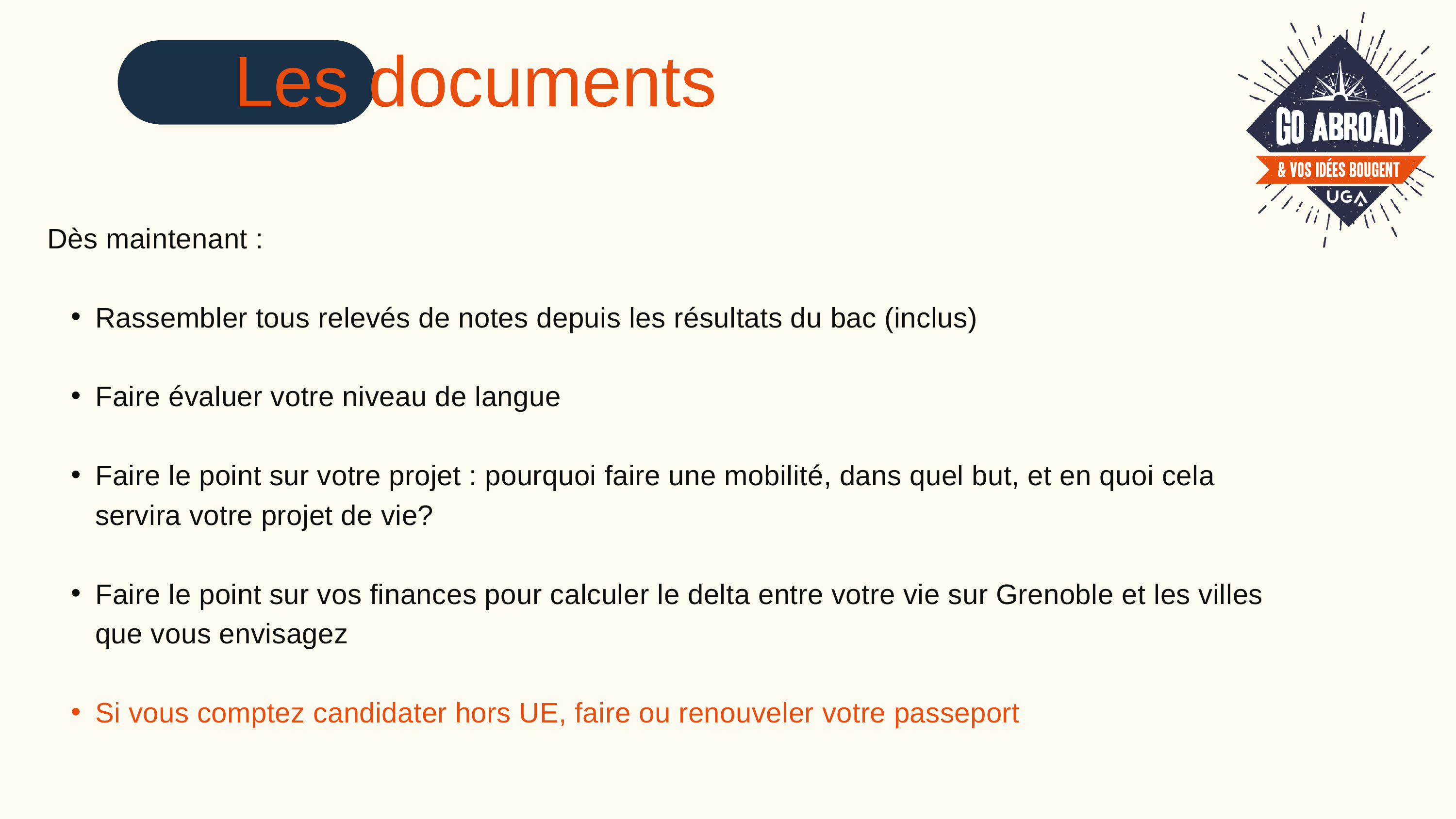

Les documents

Dès maintenant :

Rassembler tous relevés de notes depuis les résultats du bac (inclus)

Faire évaluer votre niveau de langue

Faire le point sur votre projet : pourquoi faire une mobilité, dans quel but, et en quoi cela servira votre projet de vie?

Faire le point sur vos finances pour calculer le delta entre votre vie sur Grenoble et les villes que vous envisagez

Si vous comptez candidater hors UE, faire ou renouveler votre passeport